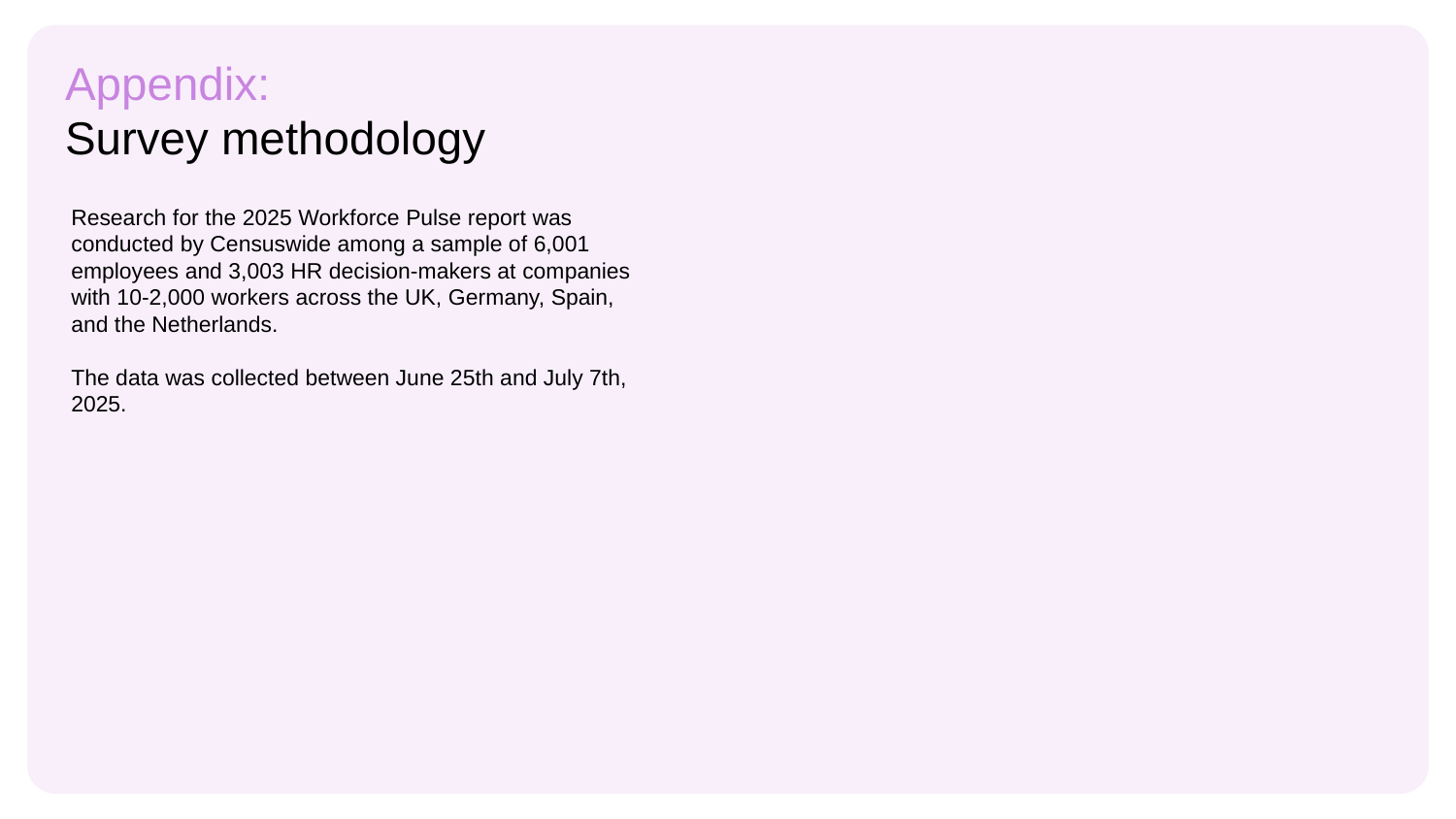

Appendix:
Survey methodology
Research for the 2025 Workforce Pulse report was conducted by Censuswide among a sample of 6,001 employees and 3,003 HR decision-makers at companies with 10-2,000 workers across the UK, Germany, Spain, and the Netherlands.

The data was collected between June 25th and July 7th, 2025.